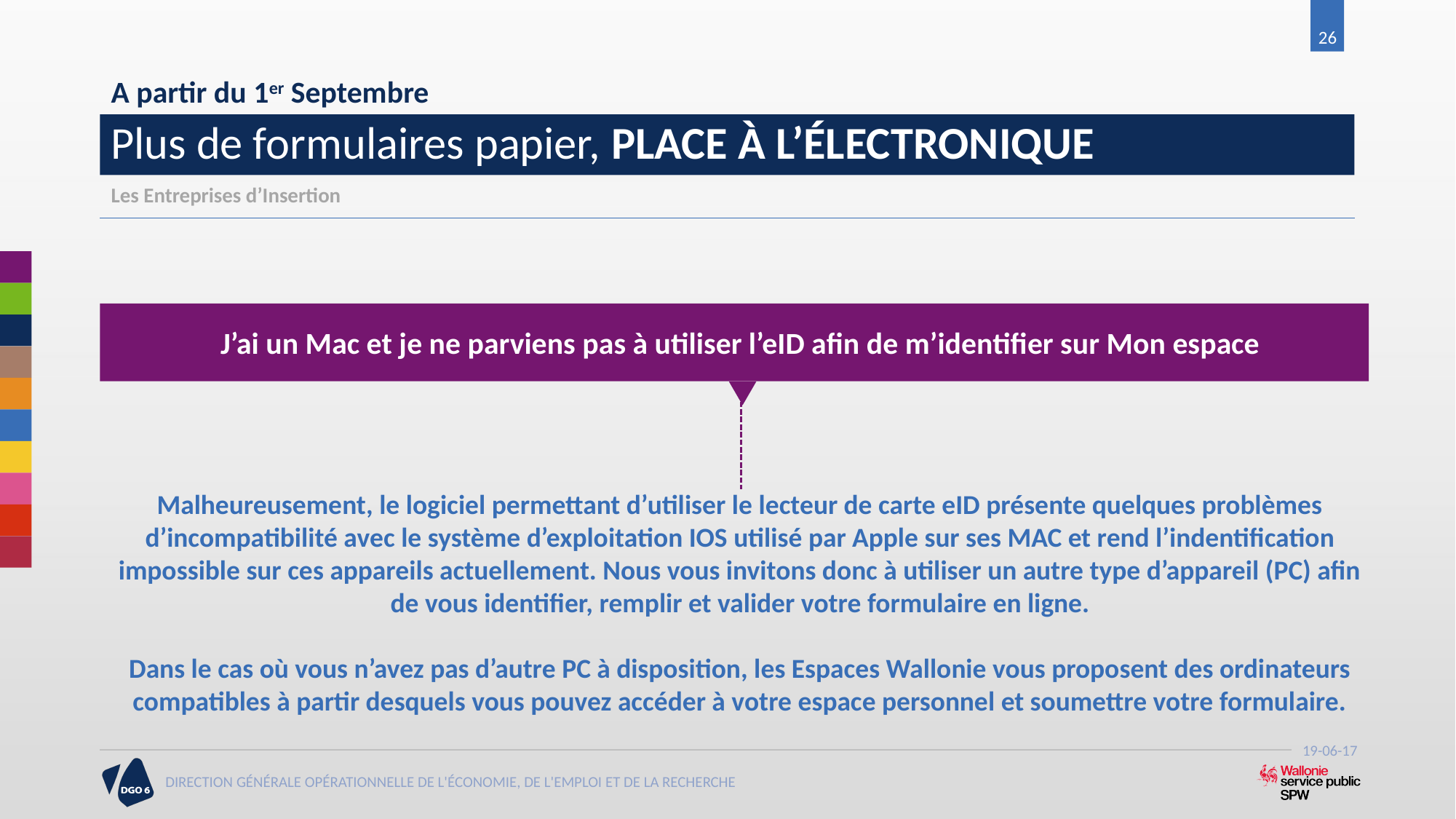

26
A partir du 1er Septembre

#
Plus de formulaires papier, PLACE À L’ÉLECTRONIQUE
Les Entreprises d’Insertion

J’ai un Mac et je ne parviens pas à utiliser l’eID afin de m’identifier sur Mon espace

Malheureusement, le logiciel permettant d’utiliser le lecteur de carte eID présente quelques problèmes d’incompatibilité avec le système d’exploitation IOS utilisé par Apple sur ses MAC et rend l’indentification impossible sur ces appareils actuellement. Nous vous invitons donc à utiliser un autre type d’appareil (PC) afin de vous identifier, remplir et valider votre formulaire en ligne.

Dans le cas où vous n’avez pas d’autre PC à disposition, les Espaces Wallonie vous proposent des ordinateurs compatibles à partir desquels vous pouvez accéder à votre espace personnel et soumettre votre formulaire.
19-06-17
DIRECTION GÉNÉRALE OPÉRATIONNELLE DE L'ÉCONOMIE, DE L'EMPLOI ET DE LA RECHERCHE